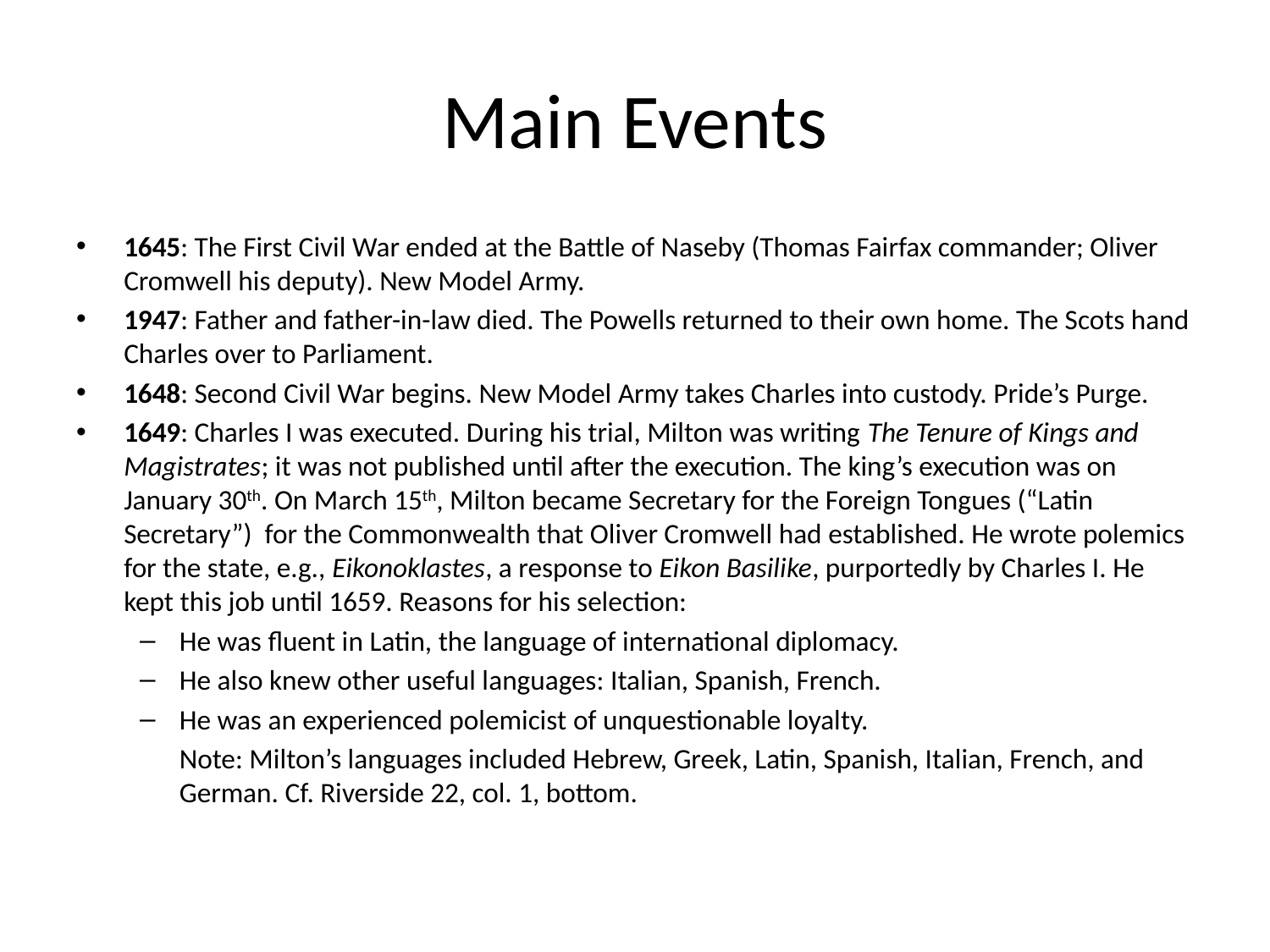

# Main Events
1645: The First Civil War ended at the Battle of Naseby (Thomas Fairfax commander; Oliver Cromwell his deputy). New Model Army.
1947: Father and father-in-law died. The Powells returned to their own home. The Scots hand Charles over to Parliament.
1648: Second Civil War begins. New Model Army takes Charles into custody. Pride’s Purge.
1649: Charles I was executed. During his trial, Milton was writing The Tenure of Kings and Magistrates; it was not published until after the execution. The king’s execution was on January 30th. On March 15th, Milton became Secretary for the Foreign Tongues (“Latin Secretary”)  for the Commonwealth that Oliver Cromwell had established. He wrote polemics for the state, e.g., Eikonoklastes, a response to Eikon Basilike, purportedly by Charles I. He kept this job until 1659. Reasons for his selection:
He was fluent in Latin, the language of international diplomacy.
He also knew other useful languages: Italian, Spanish, French.
He was an experienced polemicist of unquestionable loyalty.
	Note: Milton’s languages included Hebrew, Greek, Latin, Spanish, Italian, French, and German. Cf. Riverside 22, col. 1, bottom.